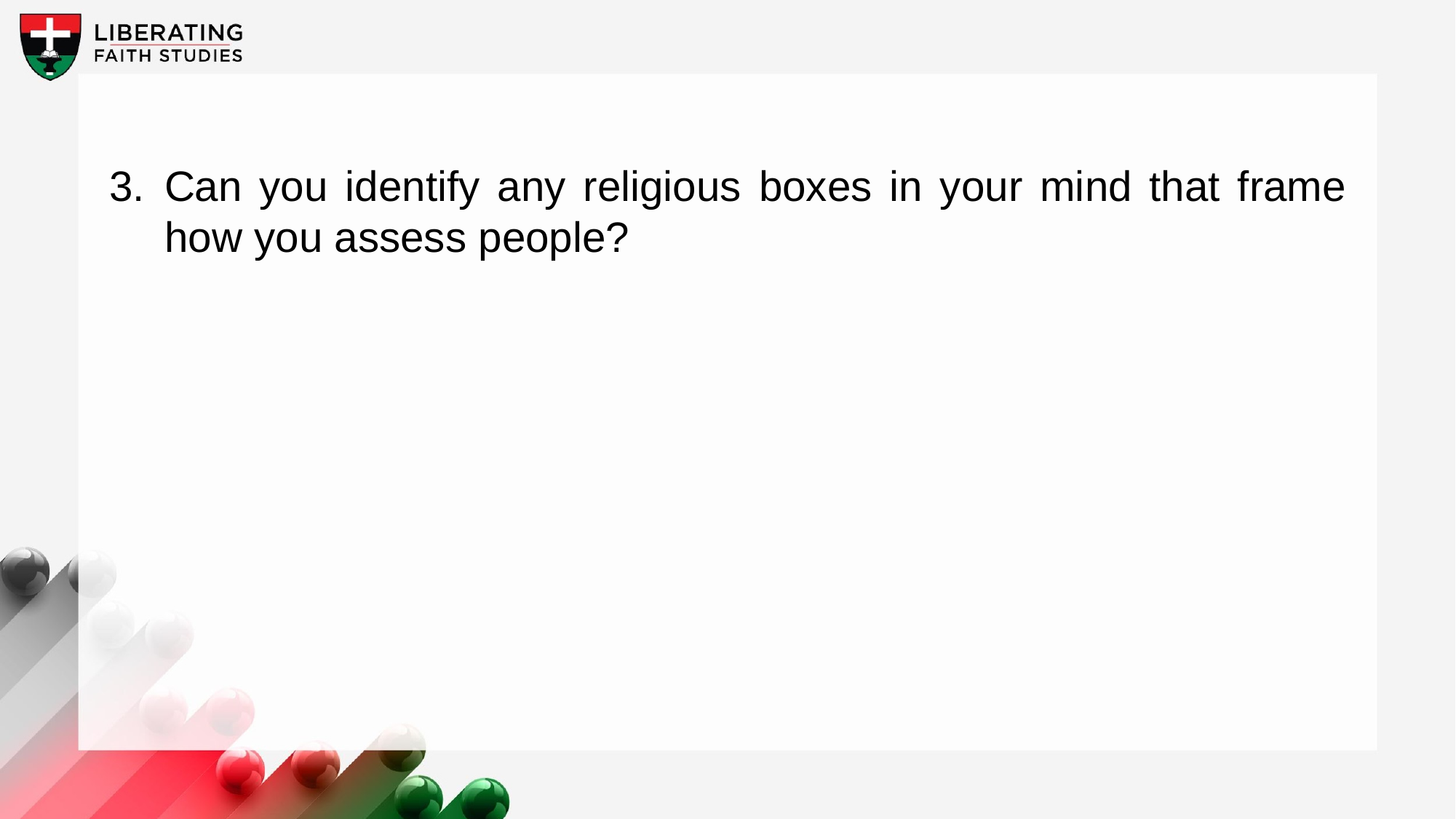

3.	Can you identify any religious boxes in your mind that frame how you assess people?